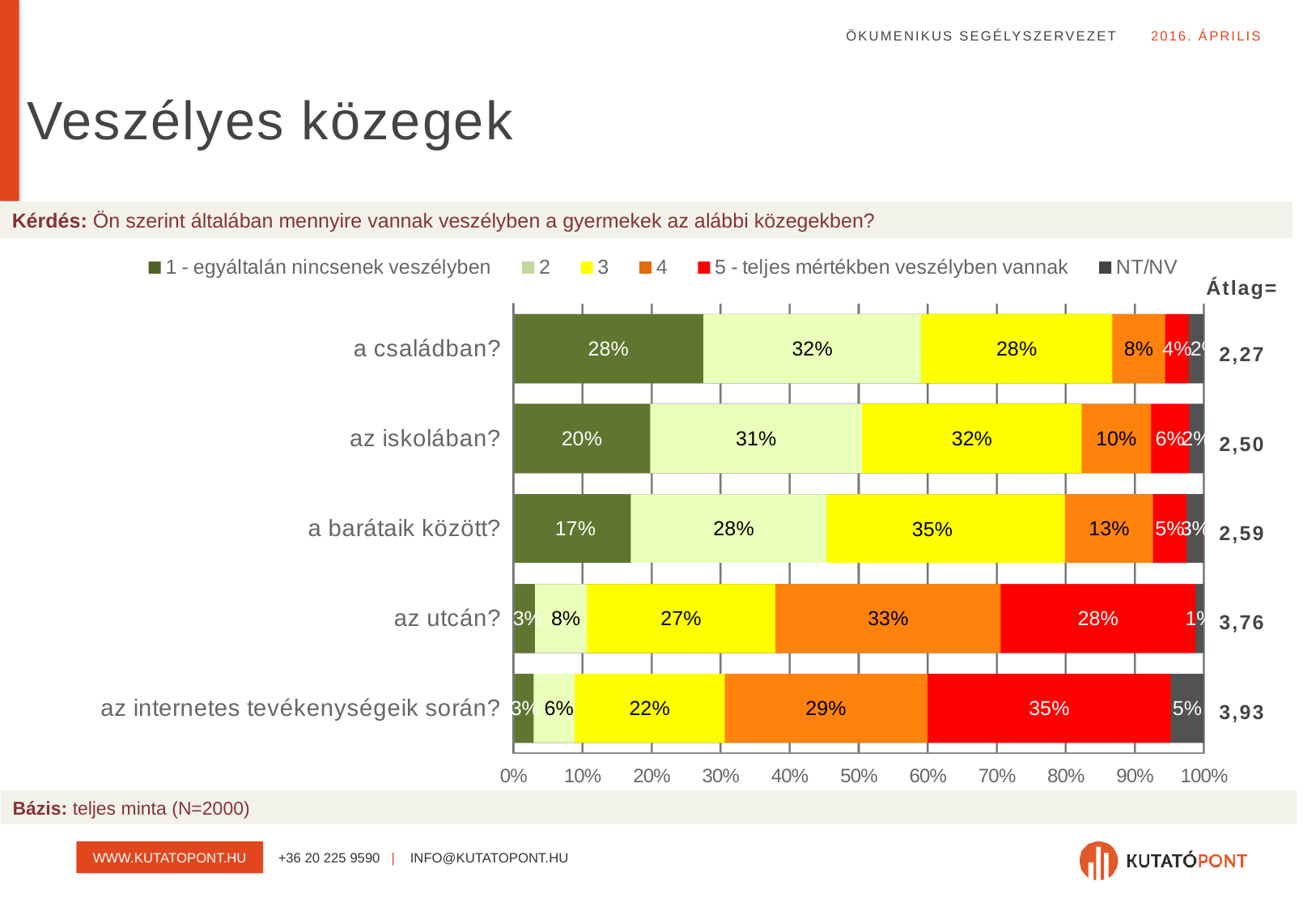

Veszélyes közegek
Kérdés: Ön szerint általában mennyire vannak veszélyben a gyermekek az alábbi közegekben?

[unsupported chart]

| Átlag= |
| --- |
| 2,27 |
| 2,50 |
| 2,59 |
| 3,76 |
| 3,93 |
Bázis: teljes minta (N=2000)